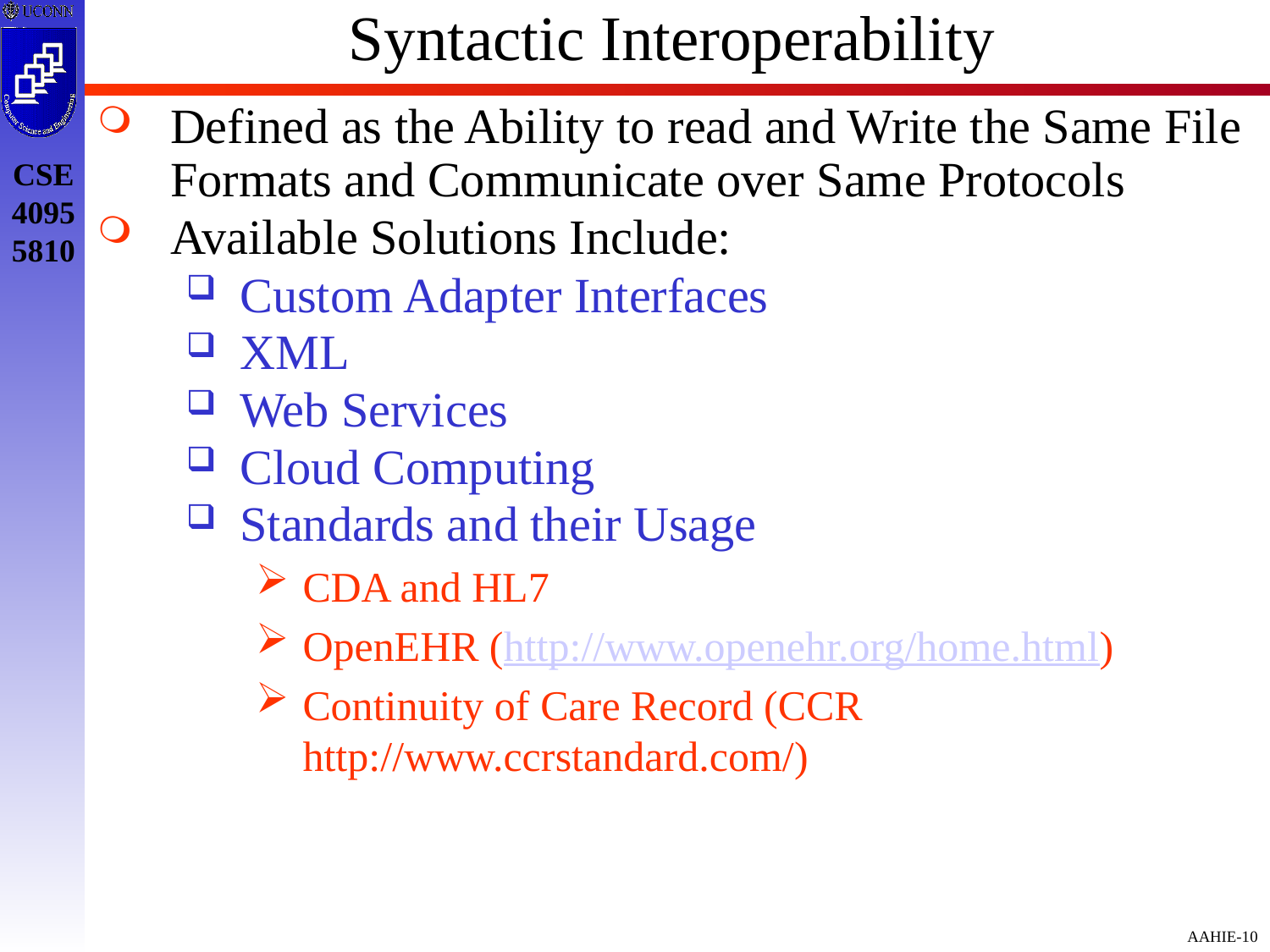

# Syntactic Interoperability
Defined as the Ability to read and Write the Same File Formats and Communicate over Same Protocols
Available Solutions Include:
Custom Adapter Interfaces
XML
Web Services
Cloud Computing
Standards and their Usage
CDA and HL7
OpenEHR (http://www.openehr.org/home.html)
Continuity of Care Record (CCR http://www.ccrstandard.com/)